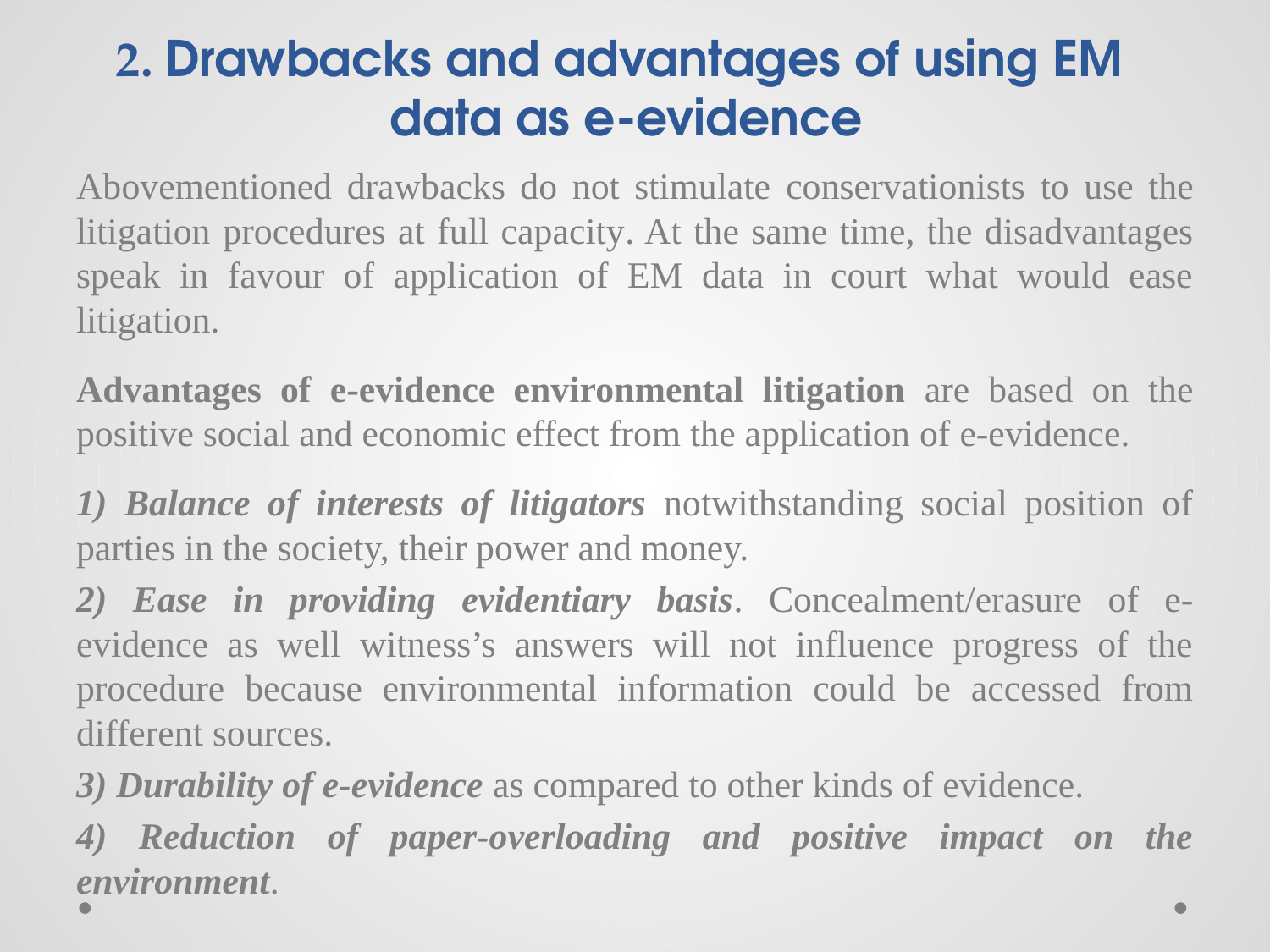

# 2. Drawbacks and advantages of using EM  data as e-evidence
Abovementioned drawbacks do not stimulate conservationists to use the litigation procedures at full capacity. At the same time, the disadvantages speak in favour of application of EM data in court what would ease litigation.
Advantages of e-evidence environmental litigation are based on the positive social and economic effect from the application of e-evidence.
1) Balance of interests of litigators notwithstanding social position of parties in the society, their power and money.
2) Ease in providing evidentiary basis. Concealment/erasure of e-evidence as well witness’s answers will not influence progress of the procedure because environmental information could be accessed from different sources.
3) Durability of e-evidence as compared to other kinds of evidence.
4) Reduction of paper-overloading and positive impact on the environment.